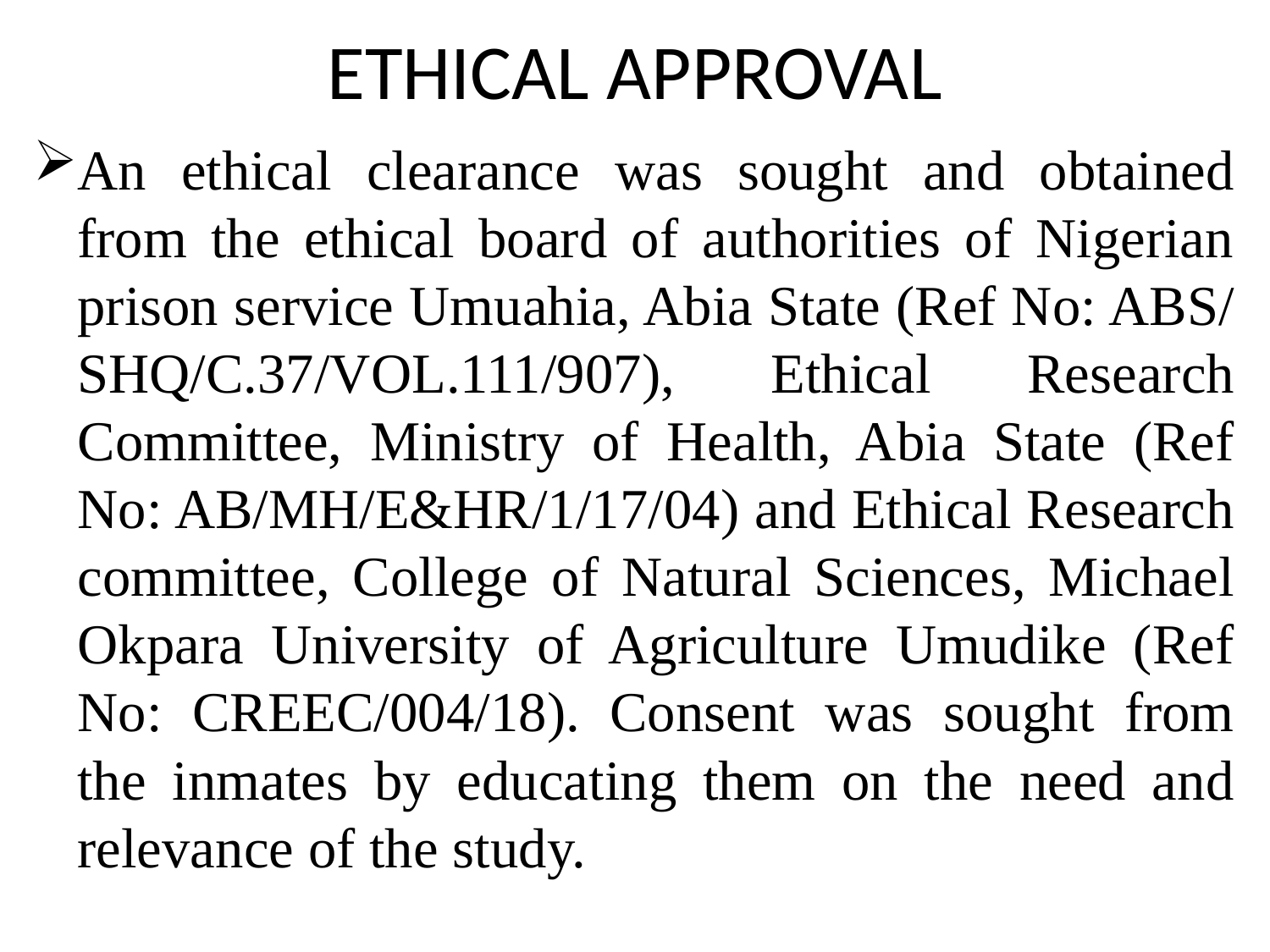

# ETHICAL APPROVAL
An ethical clearance was sought and obtained from the ethical board of authorities of Nigerian prison service Umuahia, Abia State (Ref No: ABS/ SHQ/C.37/VOL.111/907), Ethical Research Committee, Ministry of Health, Abia State (Ref No: AB/MH/E&HR/1/17/04) and Ethical Research committee, College of Natural Sciences, Michael Okpara University of Agriculture Umudike (Ref No: CREEC/004/18). Consent was sought from the inmates by educating them on the need and relevance of the study.